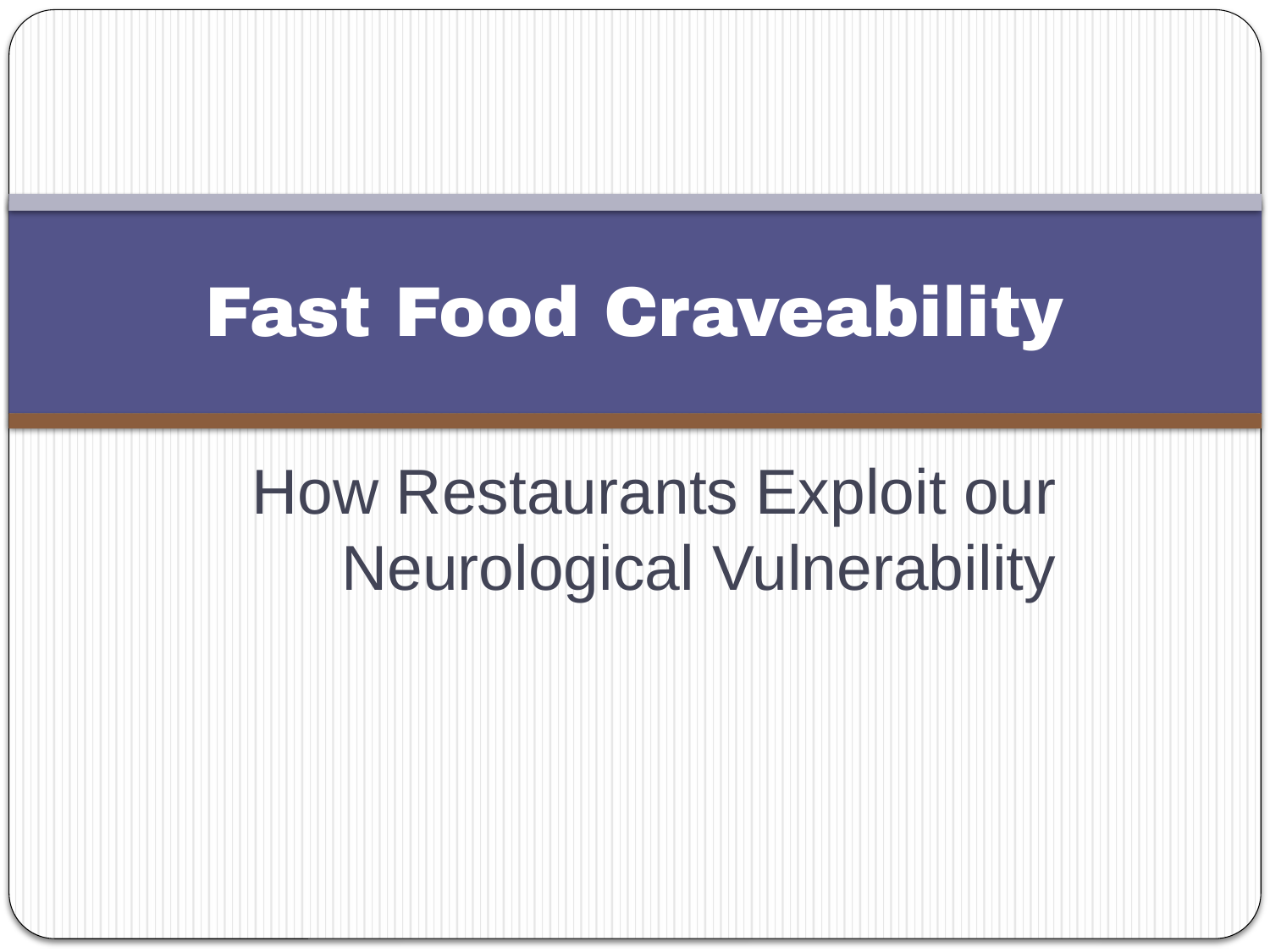

# Fast Food Craveability
How Restaurants Exploit our Neurological Vulnerability